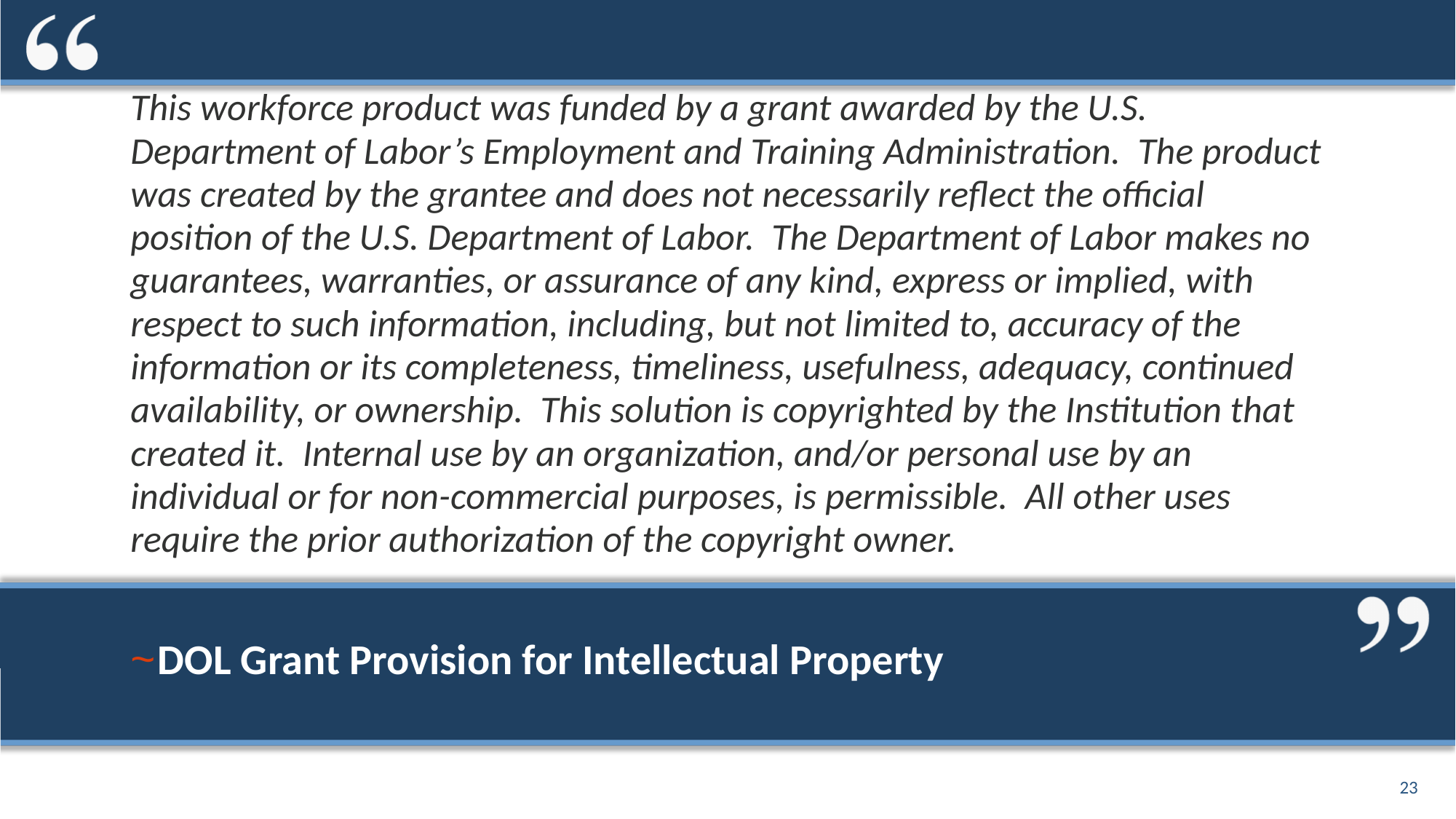

Quote
This workforce product was funded by a grant awarded by the U.S. Department of Labor’s Employment and Training Administration.  The product was created by the grantee and does not necessarily reflect the official position of the U.S. Department of Labor.  The Department of Labor makes no guarantees, warranties, or assurance of any kind, express or implied, with respect to such information, including, but not limited to, accuracy of the information or its completeness, timeliness, usefulness, adequacy, continued availability, or ownership.  This solution is copyrighted by the Institution that created it.  Internal use by an organization, and/or personal use by an individual or for non-commercial purposes, is permissible.  All other uses require the prior authorization of the copyright owner.
DOL Grant Provision for Intellectual Property
23